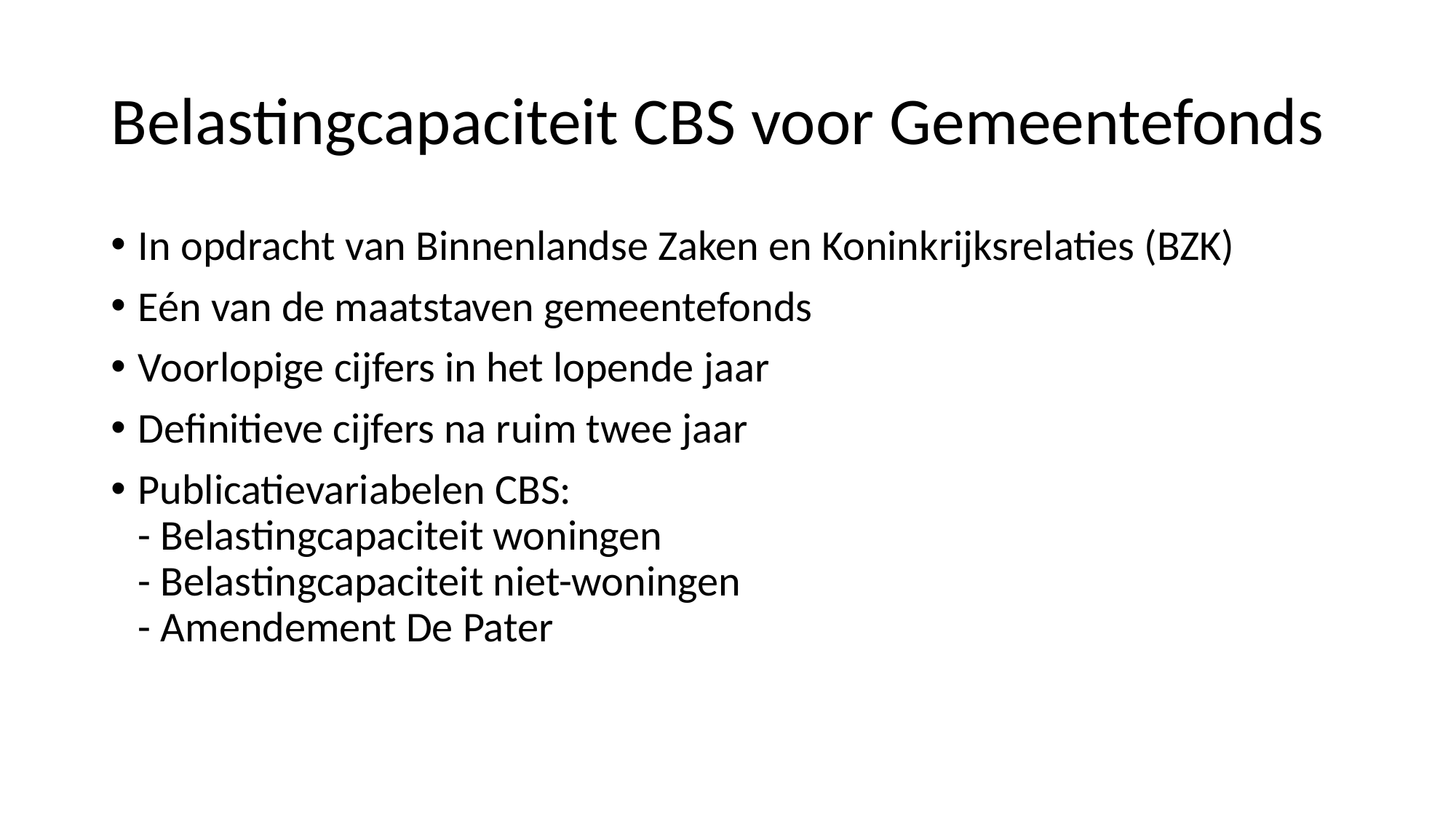

# Belastingcapaciteit CBS voor Gemeentefonds
In opdracht van Binnenlandse Zaken en Koninkrijksrelaties (BZK)
Eén van de maatstaven gemeentefonds
Voorlopige cijfers in het lopende jaar
Definitieve cijfers na ruim twee jaar
Publicatievariabelen CBS:
- Belastingcapaciteit woningen
- Belastingcapaciteit niet-woningen
- Amendement De Pater